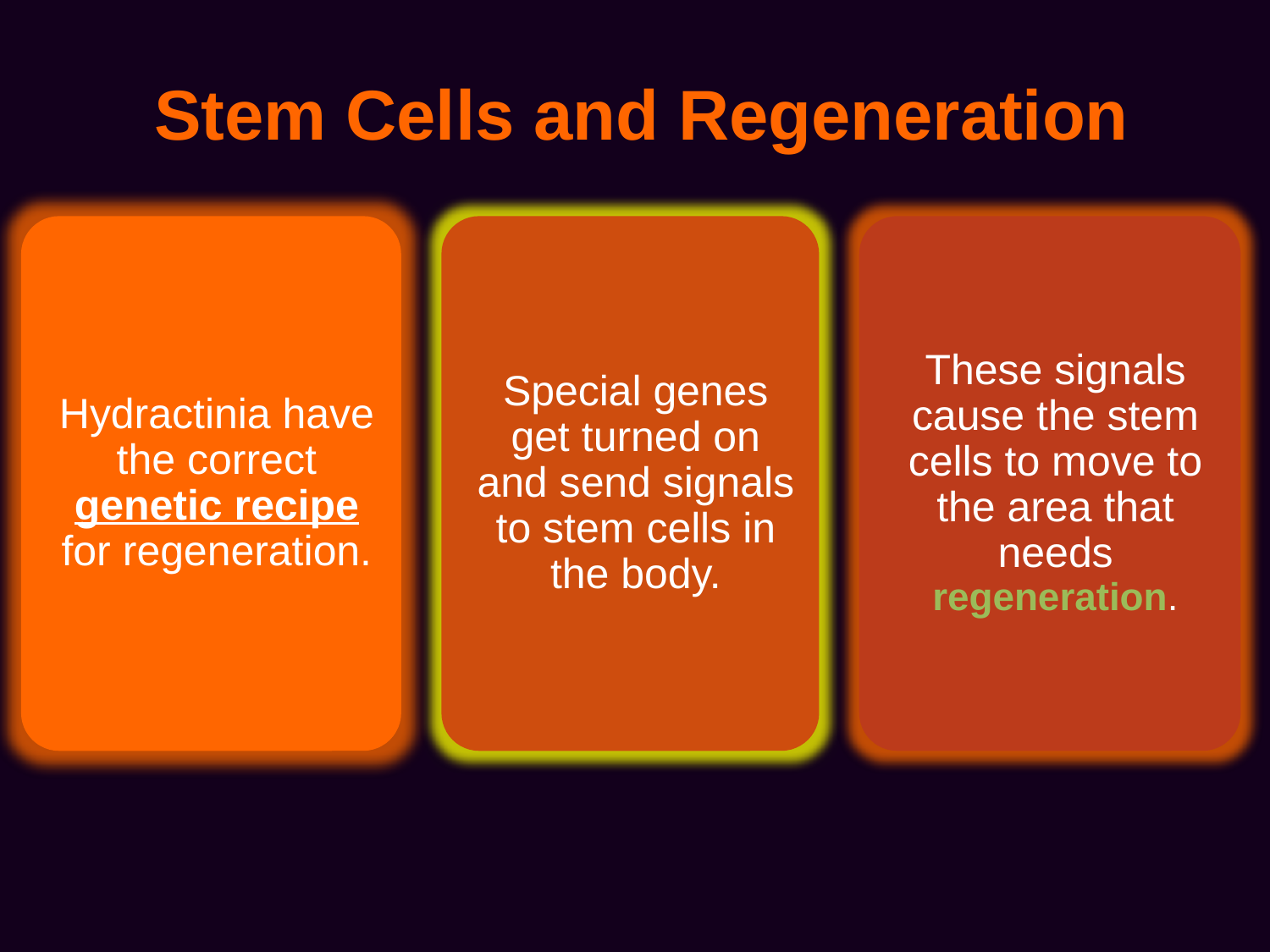

Stem Cells and Regeneration
Hydractinia have the correct genetic recipe for regeneration.
Special genes get turned on and send signals to stem cells in the body.
These signals cause the stem cells to move to the area that needs regeneration.